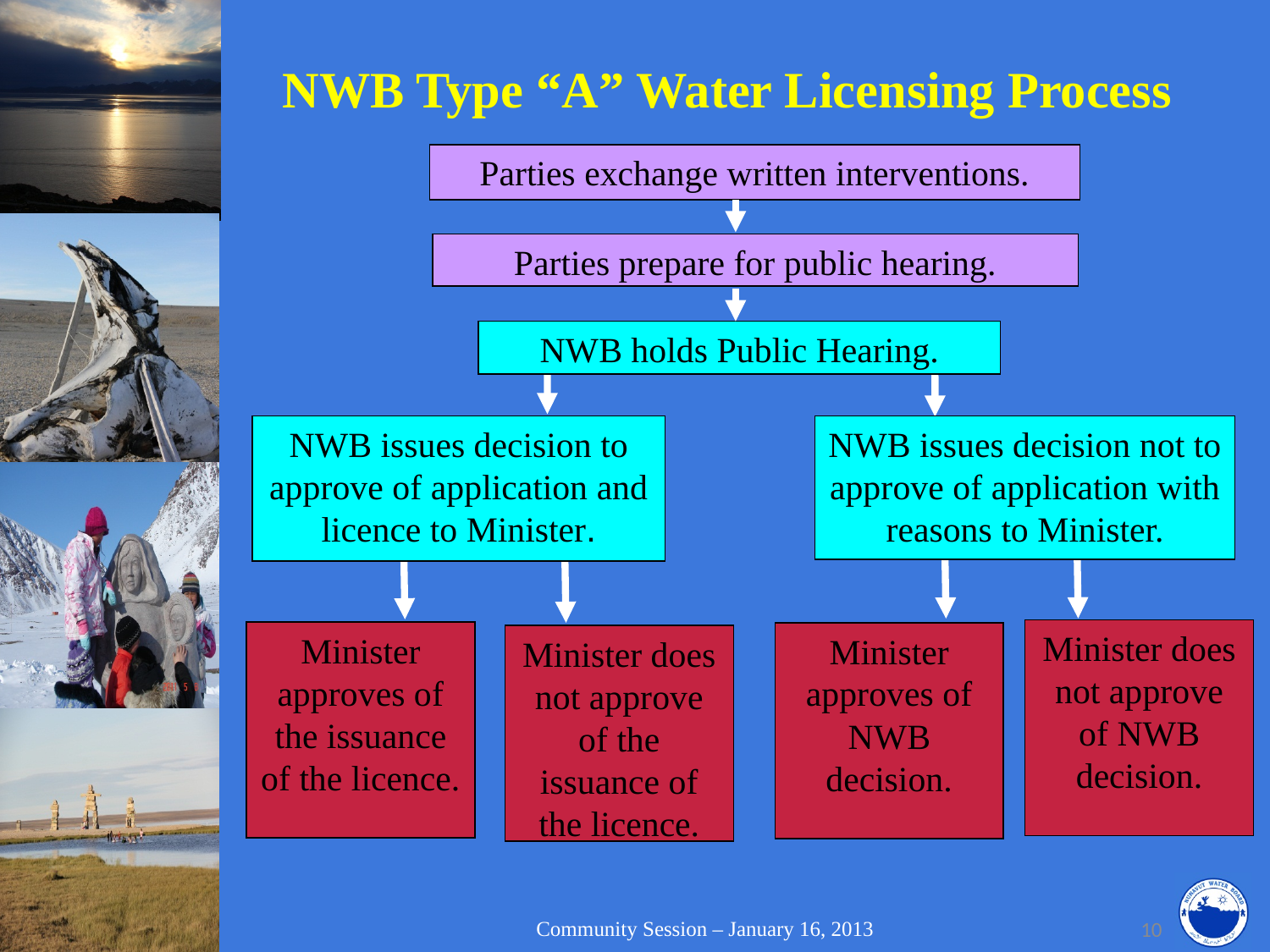

# NWB Type “A” Water Licensing Process
Parties exchange written interventions.

Parties prepare for public hearing.

NWB holds Public Hearing.

NWB issues decision to approve of application and licence to Minister.
NWB issues decision not to approve of application with reasons to Minister.

Minister does not approve of NWB decision.
Minister approves of the issuance of the licence.
Minister approves of NWB decision.
Minister does not approve of the issuance of the licence.
Community Session – January 16, 2013
10